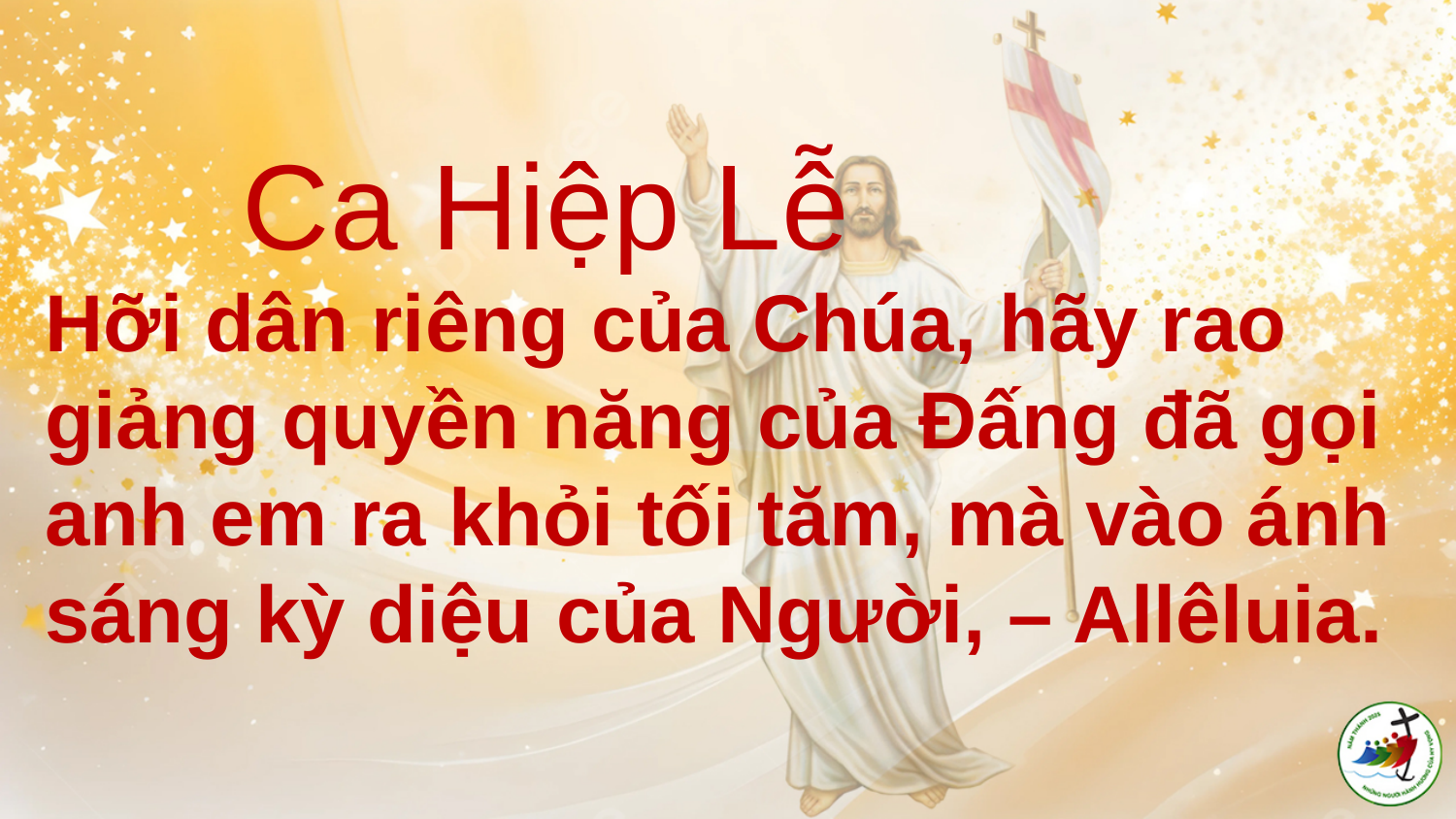

# Ca Hiệp Lễ
Hỡi dân riêng của Chúa, hãy rao giảng quyền năng của Đấng đã gọi anh em ra khỏi tối tăm, mà vào ánh sáng kỳ diệu của Người, – Allêluia.